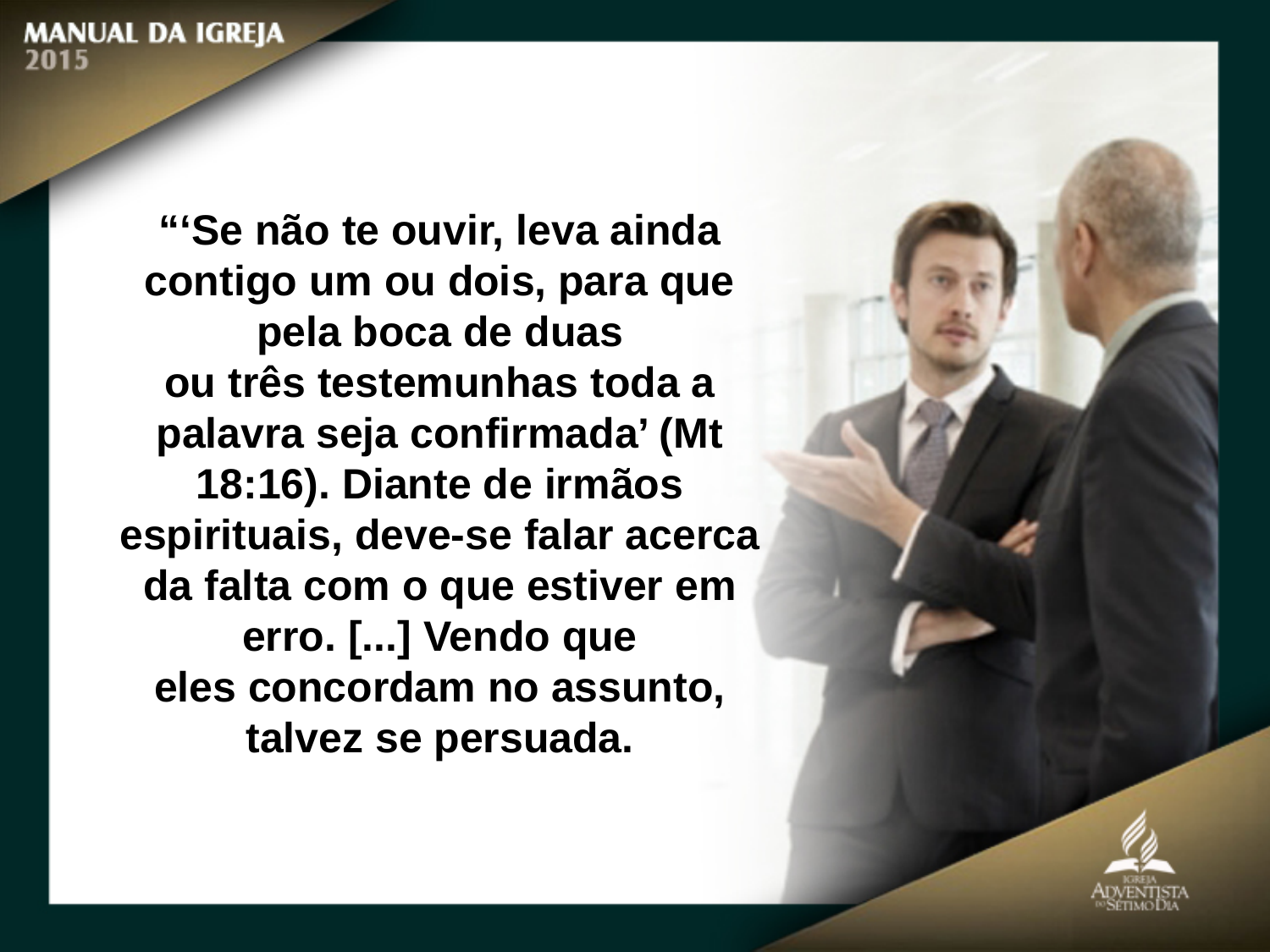

“‘Se não te ouvir, leva ainda contigo um ou dois, para que pela boca de duas
ou três testemunhas toda a palavra seja confirmada’ (Mt 18:16). Diante de irmãos
espirituais, deve-se falar acerca da falta com o que estiver em erro. [...] Vendo que
eles concordam no assunto, talvez se persuada.